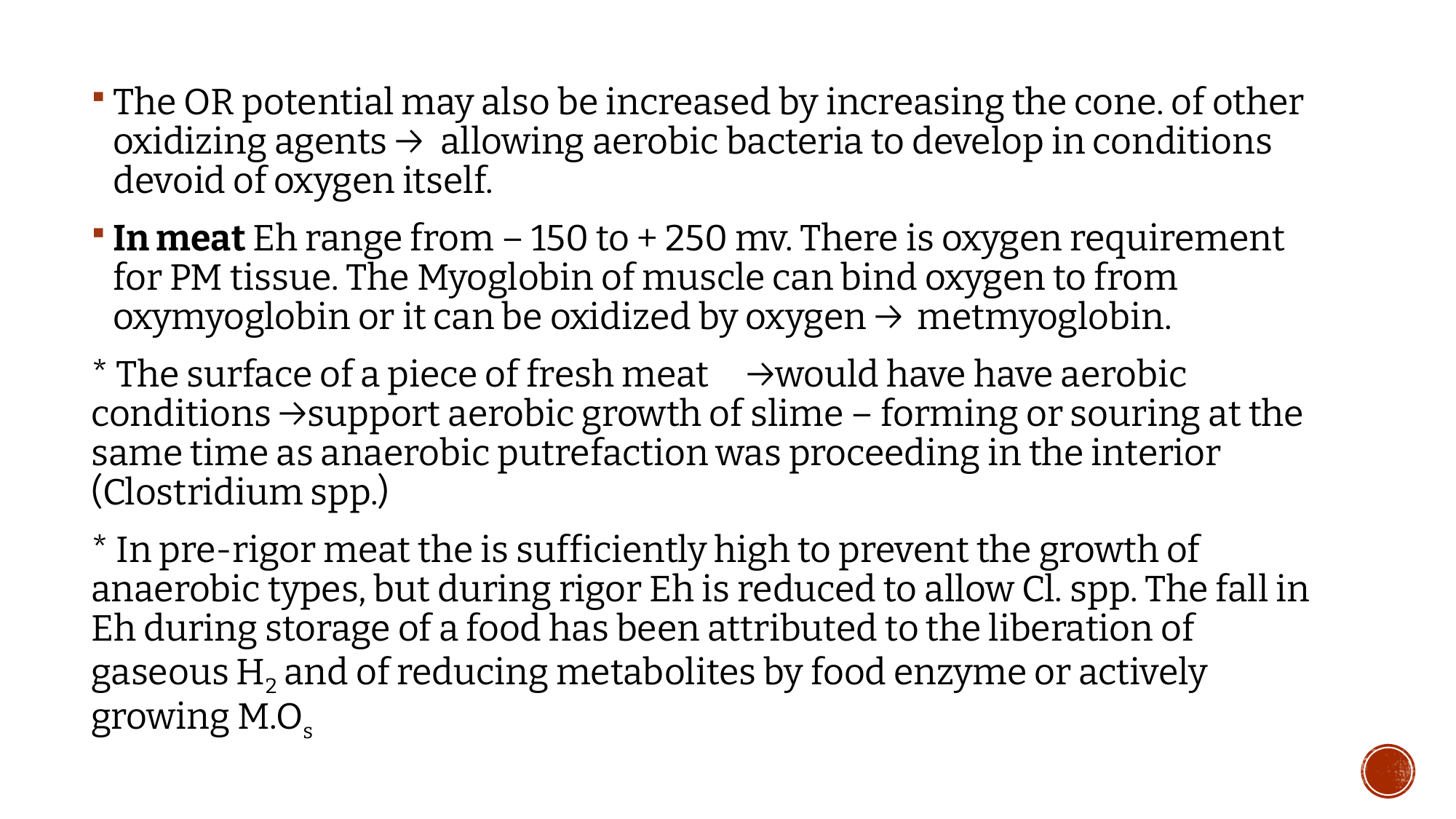

The OR potential may also be increased by increasing the cone. of other oxidizing agents →	allowing aerobic bacteria to develop in conditions devoid of oxygen itself.
In meat Eh range from – 150 to + 250 mv. There is oxygen requirement for PM tissue. The Myoglobin of muscle can bind oxygen to from oxymyoglobin or it can be oxidized by oxygen →  metmyoglobin.
* The surface of a piece of fresh meat	→would have have aerobic conditions →support aerobic growth of slime – forming or souring at the same time as anaerobic putrefaction was proceeding in the interior (Clostridium spp.)
* In pre-rigor meat the is sufficiently high to prevent the growth of anaerobic types, but during rigor Eh is reduced to allow Cl. spp. The fall in Eh during storage of a food has been attributed to the liberation of gaseous H2 and of reducing metabolites by food enzyme or actively growing M.Os